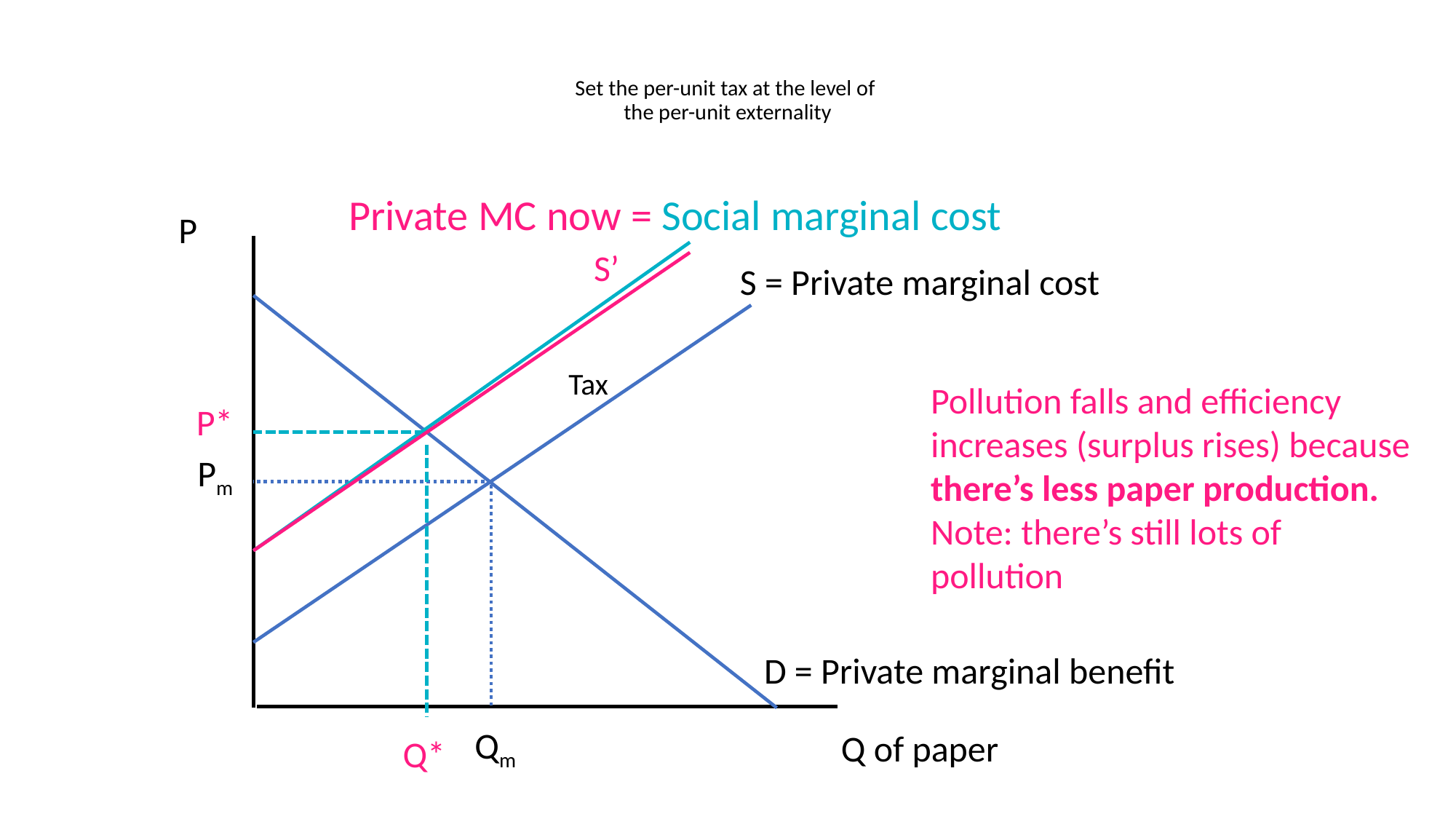

# Set the per-unit tax at the level of the per-unit externality
Private MC now = Social marginal cost
P
S’
S = Private marginal cost
Tax
Pollution falls and efficiency increases (surplus rises) because there’s less paper production. Note: there’s still lots of pollution
P*
Pm
D = Private marginal benefit
Qm
Q of paper
 Q*